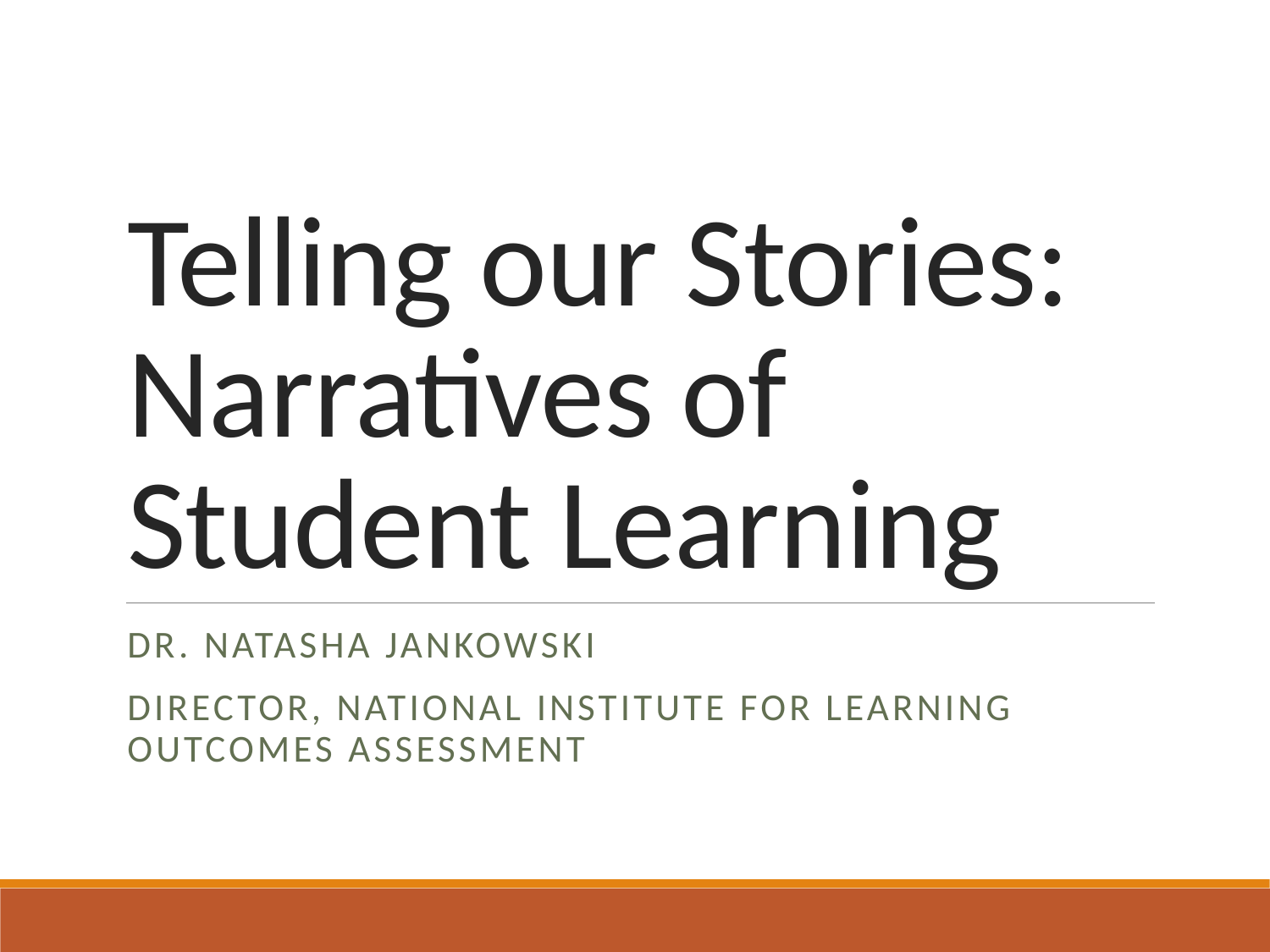

# Telling our Stories: Narratives of Student Learning
Dr. Natasha Jankowski
Director, National Institute for Learning Outcomes Assessment